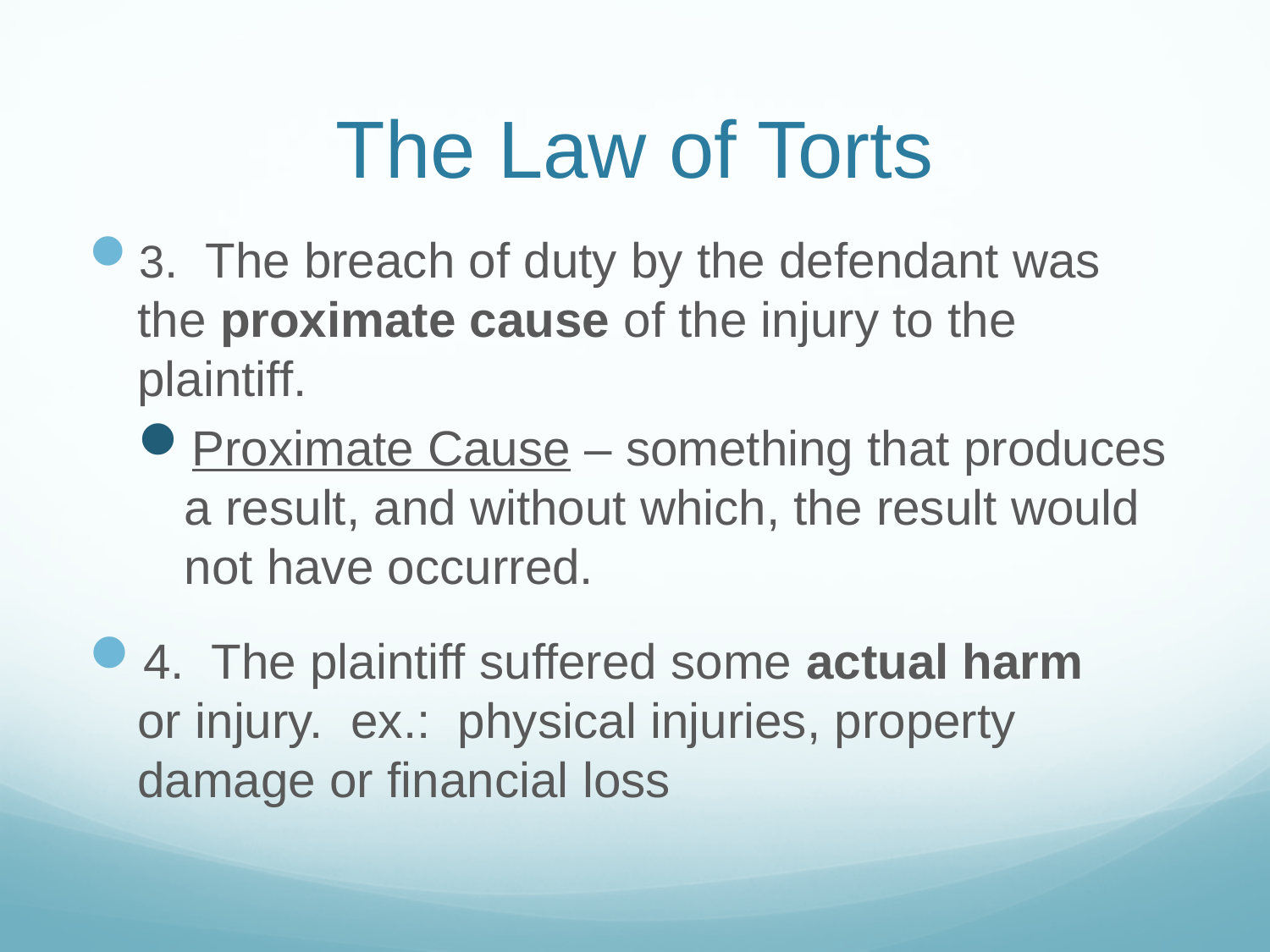

# The Law of Torts
3.  The breach of duty by the defendant was 	the proximate cause of the injury to the 	plaintiff.
Proximate Cause – something that produces a result, and without which, the result would not have occurred.
4.  The plaintiff suffered some actual harm 	or injury.  ex.:  physical injuries, property 	damage or financial loss